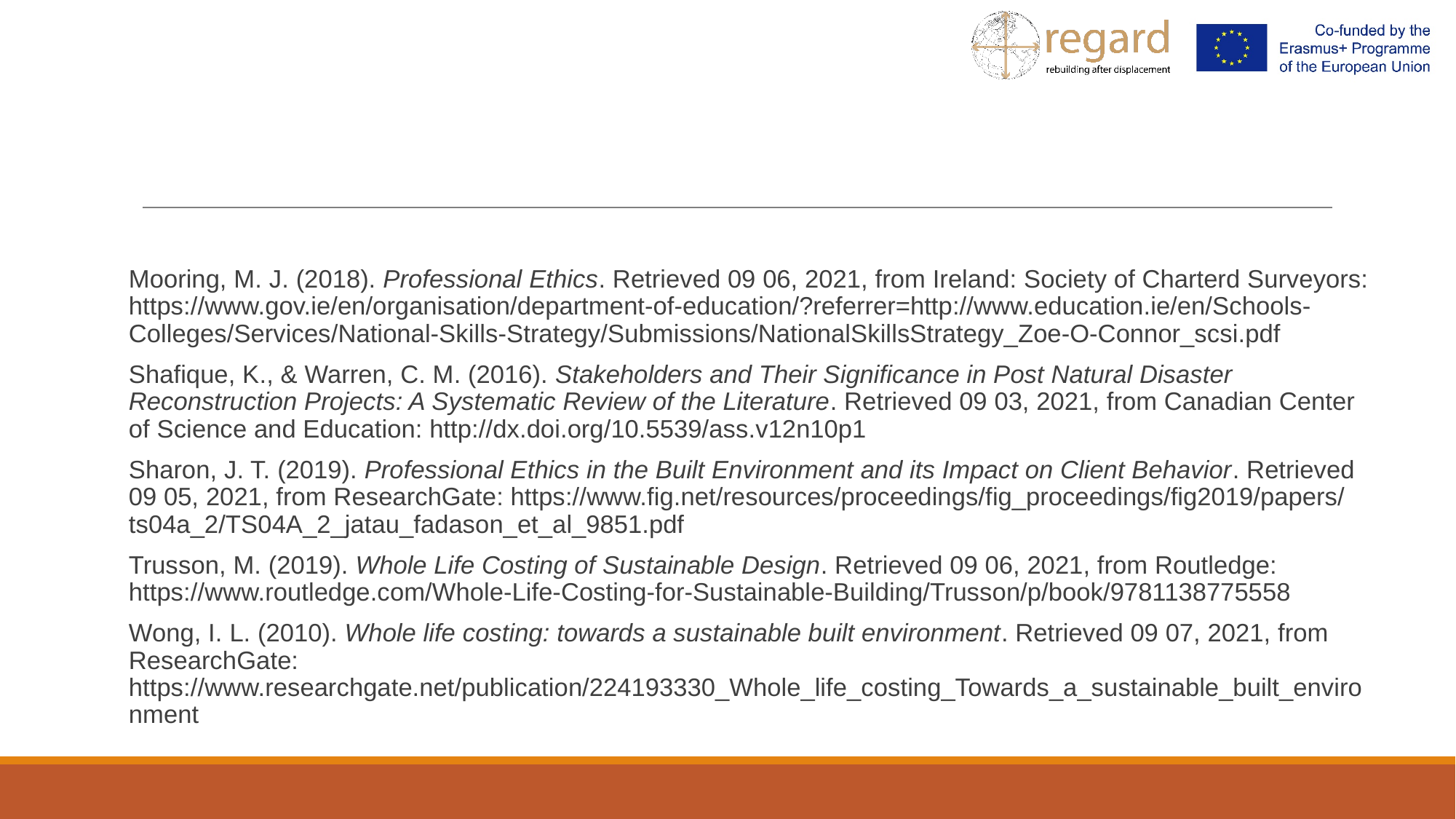

Mooring, M. J. (2018). Professional Ethics. Retrieved 09 06, 2021, from Ireland: Society of Charterd Surveyors: https://www.gov.ie/en/organisation/department-of-education/?referrer=http://www.education.ie/en/Schools-Colleges/Services/National-Skills-Strategy/Submissions/NationalSkillsStrategy_Zoe-O-Connor_scsi.pdf
Shafique, K., & Warren, C. M. (2016). Stakeholders and Their Significance in Post Natural Disaster Reconstruction Projects: A Systematic Review of the Literature. Retrieved 09 03, 2021, from Canadian Center of Science and Education: http://dx.doi.org/10.5539/ass.v12n10p1
Sharon, J. T. (2019). Professional Ethics in the Built Environment and its Impact on Client Behavior. Retrieved 09 05, 2021, from ResearchGate: https://www.fig.net/resources/proceedings/fig_proceedings/fig2019/papers/ts04a_2/TS04A_2_jatau_fadason_et_al_9851.pdf
Trusson, M. (2019). Whole Life Costing of Sustainable Design. Retrieved 09 06, 2021, from Routledge: https://www.routledge.com/Whole-Life-Costing-for-Sustainable-Building/Trusson/p/book/9781138775558
Wong, I. L. (2010). Whole life costing: towards a sustainable built environment. Retrieved 09 07, 2021, from ResearchGate: https://www.researchgate.net/publication/224193330_Whole_life_costing_Towards_a_sustainable_built_environment